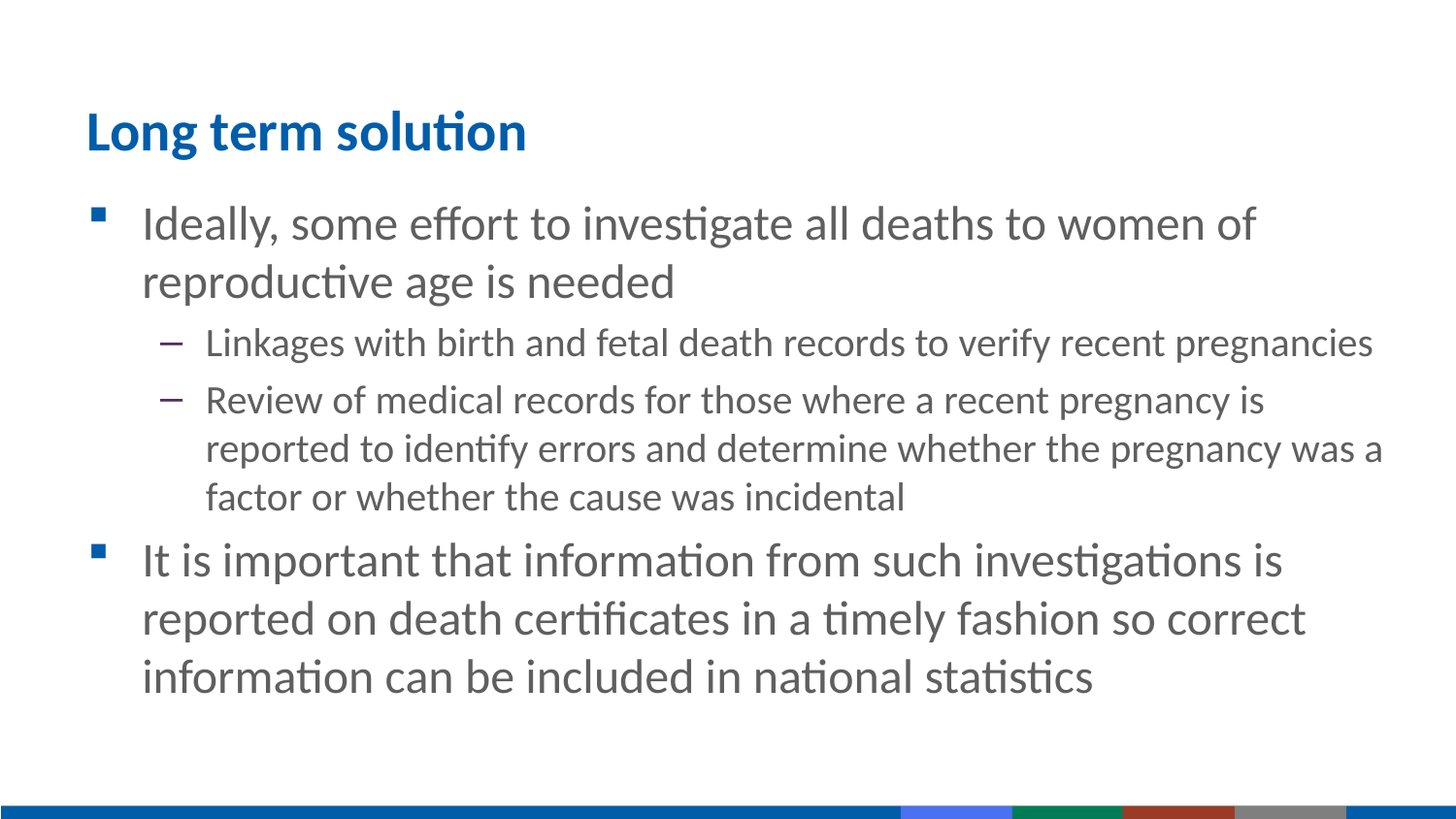

# Long term solution
Ideally, some effort to investigate all deaths to women of reproductive age is needed
Linkages with birth and fetal death records to verify recent pregnancies
Review of medical records for those where a recent pregnancy is reported to identify errors and determine whether the pregnancy was a factor or whether the cause was incidental
It is important that information from such investigations is reported on death certificates in a timely fashion so correct information can be included in national statistics